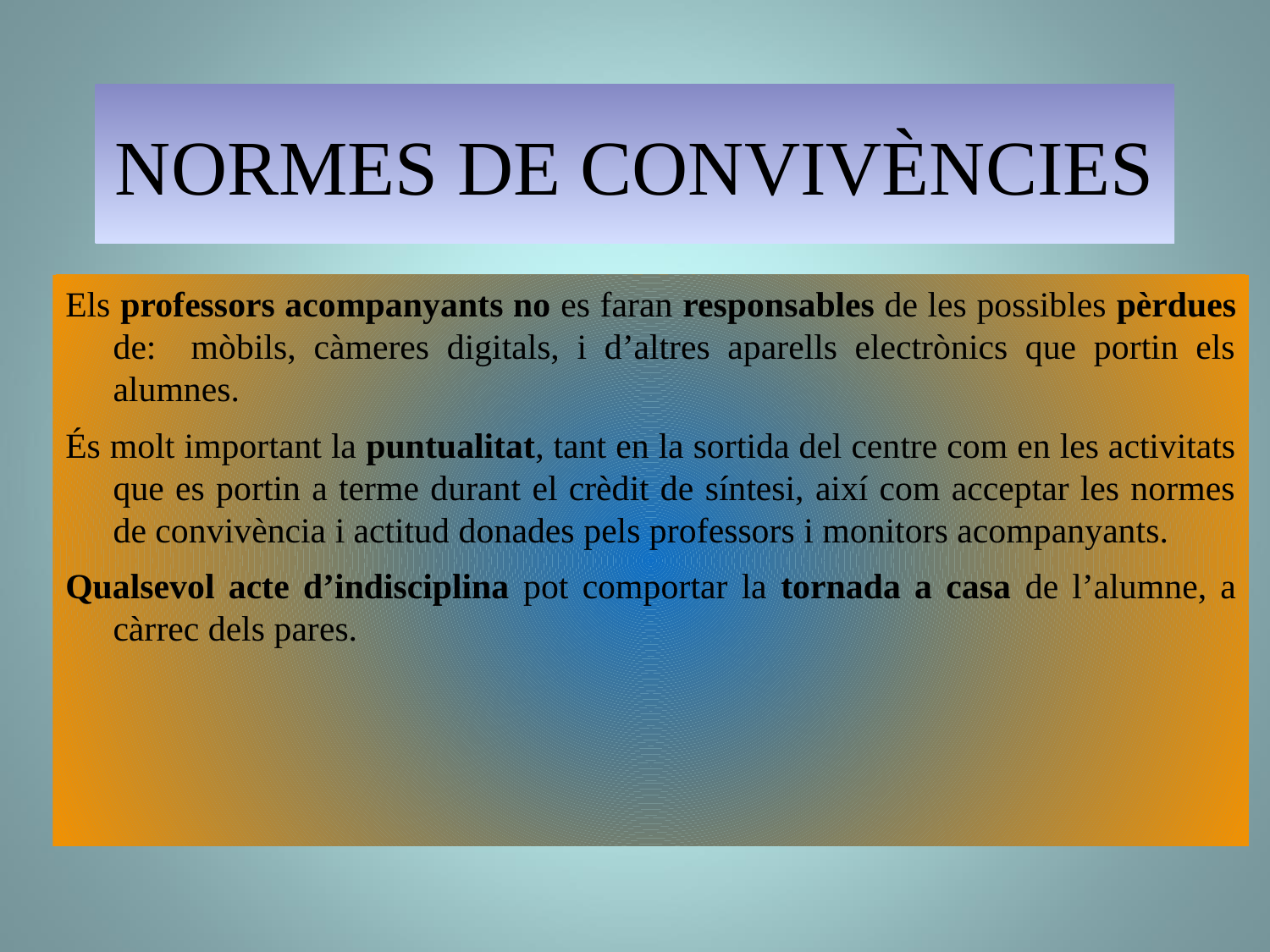

# NORMES DE CONVIVÈNCIES
Els professors acompanyants no es faran responsables de les possibles pèrdues de:  mòbils, càmeres digitals, i d’altres aparells electrònics que portin els alumnes.
És molt important la puntualitat, tant en la sortida del centre com en les activitats que es portin a terme durant el crèdit de síntesi, així com acceptar les normes de convivència i actitud donades pels professors i monitors acompanyants.
Qualsevol acte d’indisciplina pot comportar la tornada a casa de l’alumne, a càrrec dels pares.